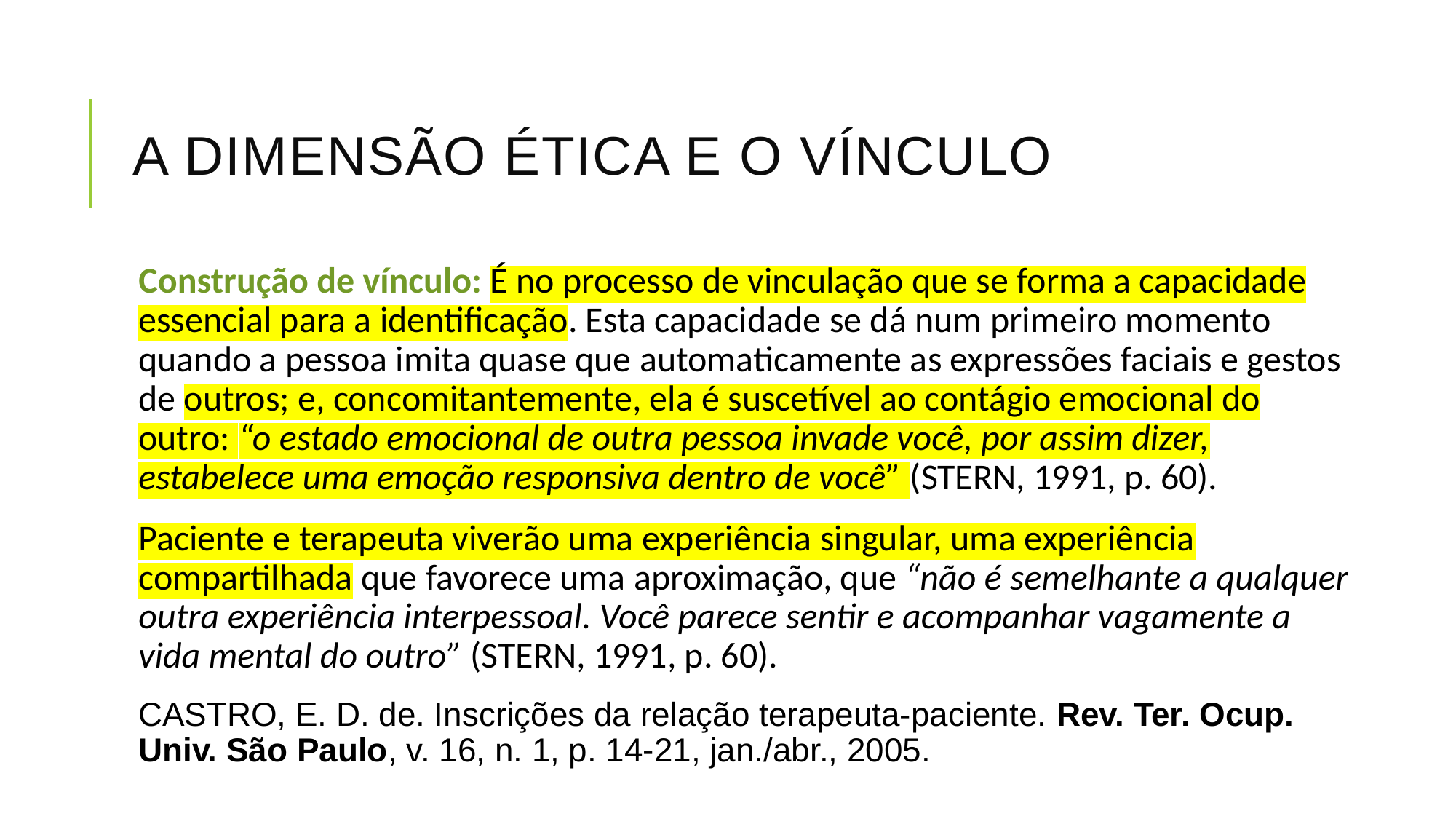

# A dimensão ética e o vínculo

Construção de vínculo: É no processo de vinculação que se forma a capacidade essencial para a identificação. Esta capacidade se dá num primeiro momento quando a pessoa imita quase que automaticamente as expressões faciais e gestos de outros; e, concomitantemente, ela é suscetível ao contágio emocional do outro: “o estado emocional de outra pessoa invade você, por assim dizer, estabelece uma emoção responsiva dentro de você” (STERN, 1991, p. 60).
Paciente e terapeuta viverão uma experiência singular, uma experiência compartilhada que favorece uma aproximação, que “não é semelhante a qualquer outra experiência interpessoal. Você parece sentir e acompanhar vagamente a vida mental do outro” (STERN, 1991, p. 60).
CASTRO, E. D. de. Inscrições da relação terapeuta-paciente. Rev. Ter. Ocup. Univ. São Paulo, v. 16, n. 1, p. 14-21, jan./abr., 2005.